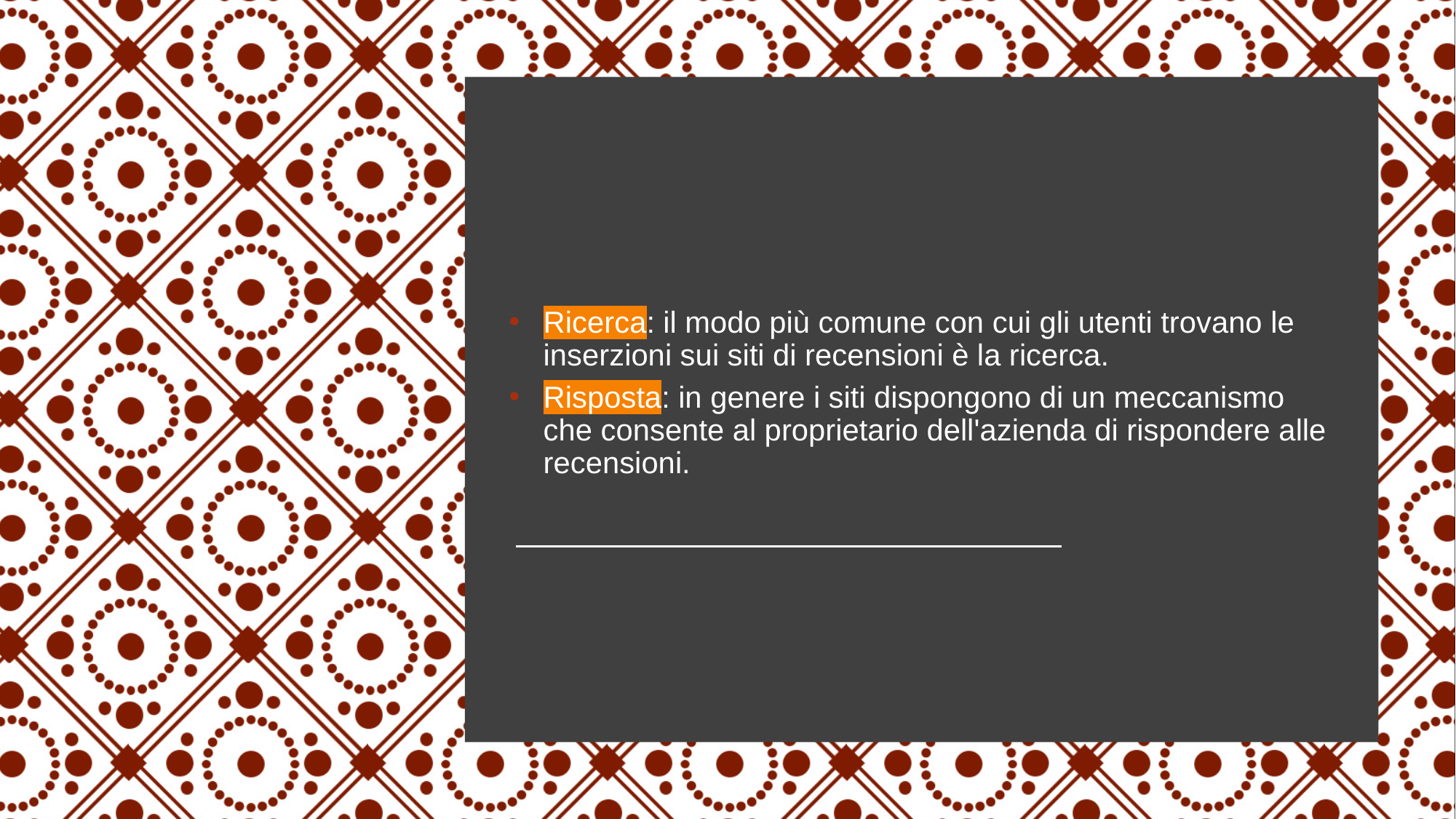

Ricerca: il modo più comune con cui gli utenti trovano le inserzioni sui siti di recensioni è la ricerca.
Risposta: in genere i siti dispongono di un meccanismo che consente al proprietario dell'azienda di rispondere alle recensioni.